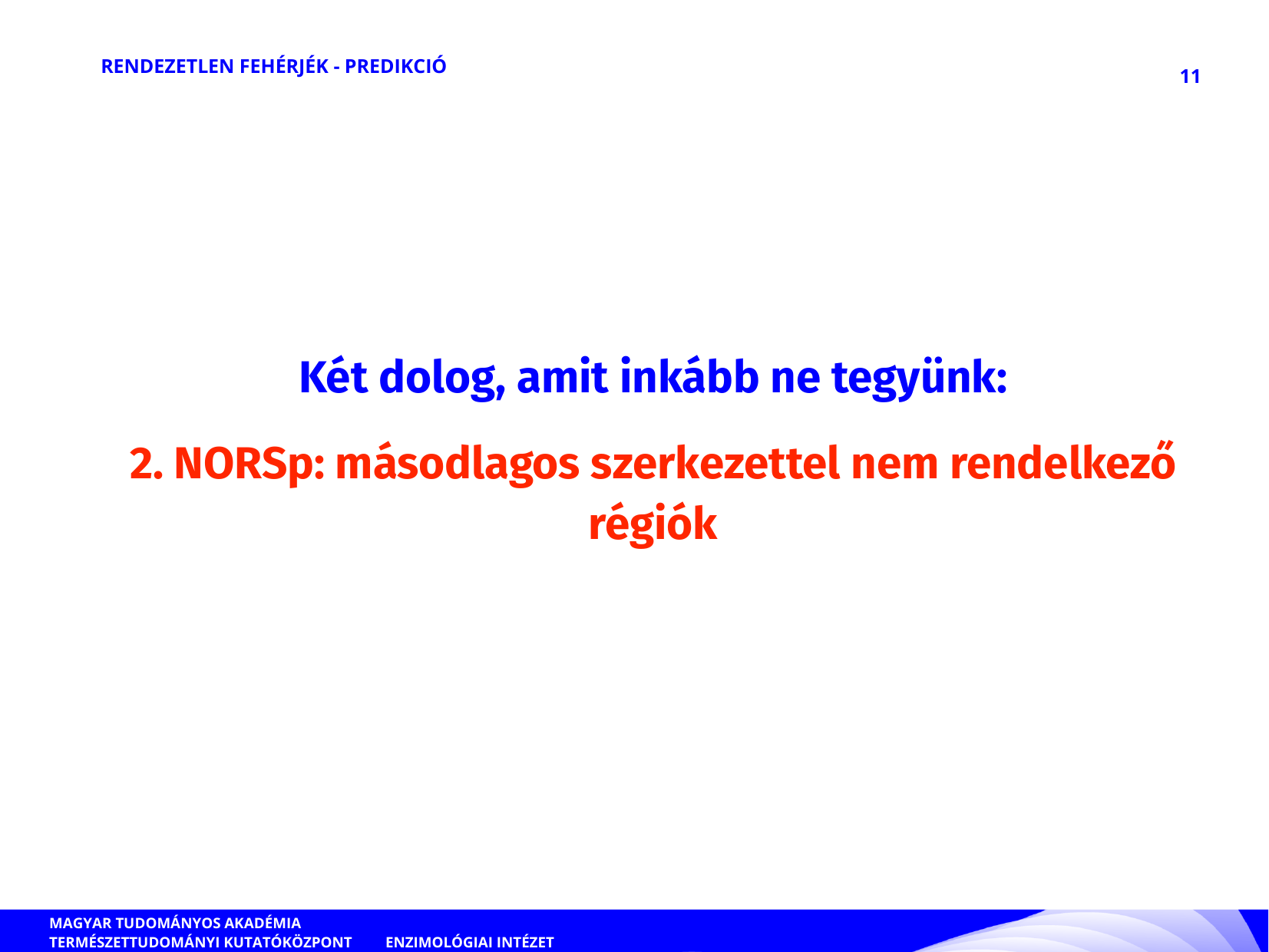

RENDEZETLEN FEHÉRJÉK - PREDIKCIÓ
11
Két dolog, amit inkább ne tegyünk:
2. NORSp: másodlagos szerkezettel nem rendelkező régiók

ENZIMOLÓGIAI INTÉZET